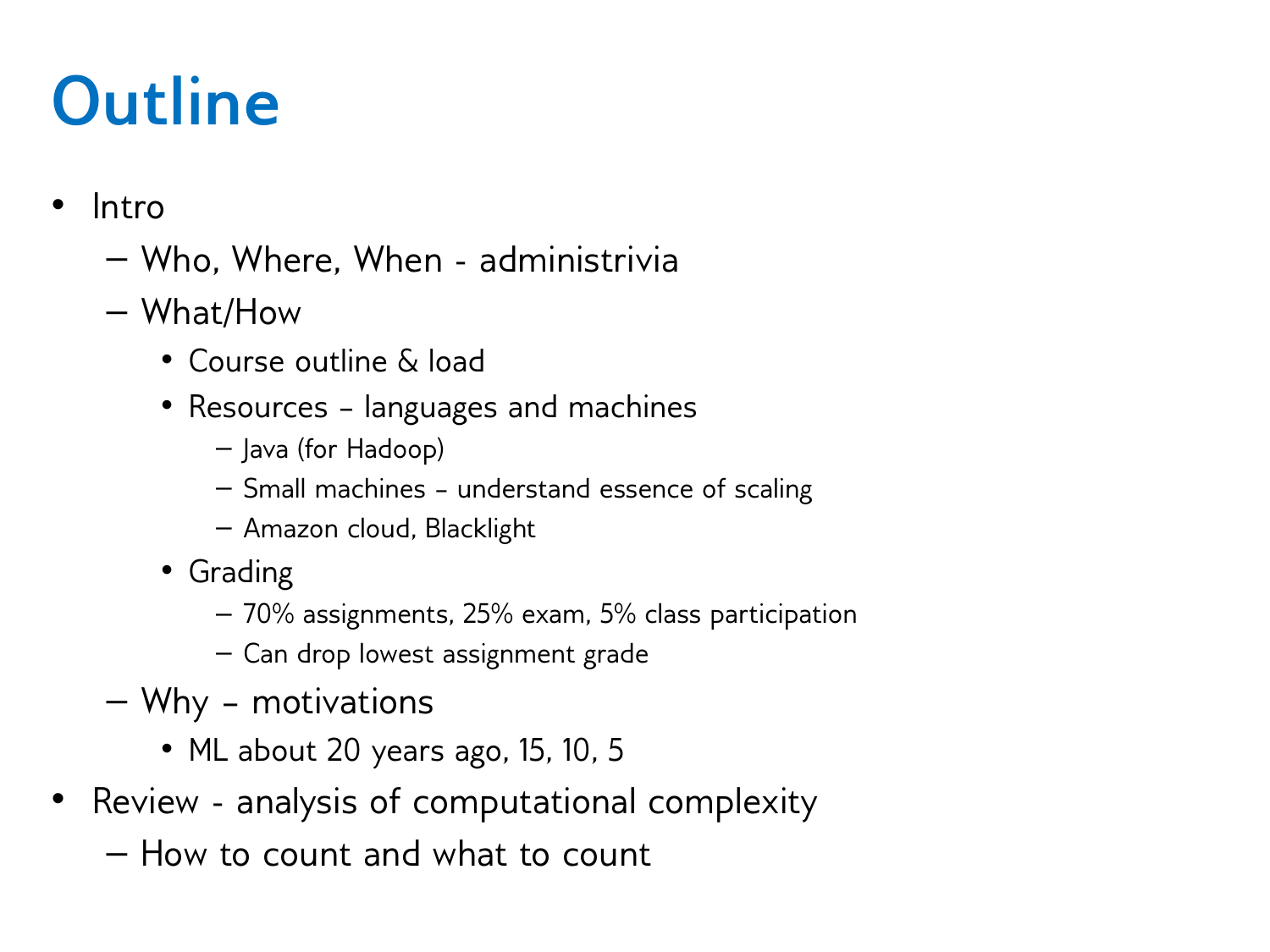

# Outline
Intro
Who, Where, When - administrivia
What/How
Course outline & load
Resources – languages and machines
Java (for Hadoop)
Small machines – understand essence of scaling
Amazon cloud, Blacklight
Grading
70% assignments, 25% exam, 5% class participation
Can drop lowest assignment grade
Why – motivations
ML about 20 years ago, 15, 10, 5
Review - analysis of computational complexity
How to count and what to count